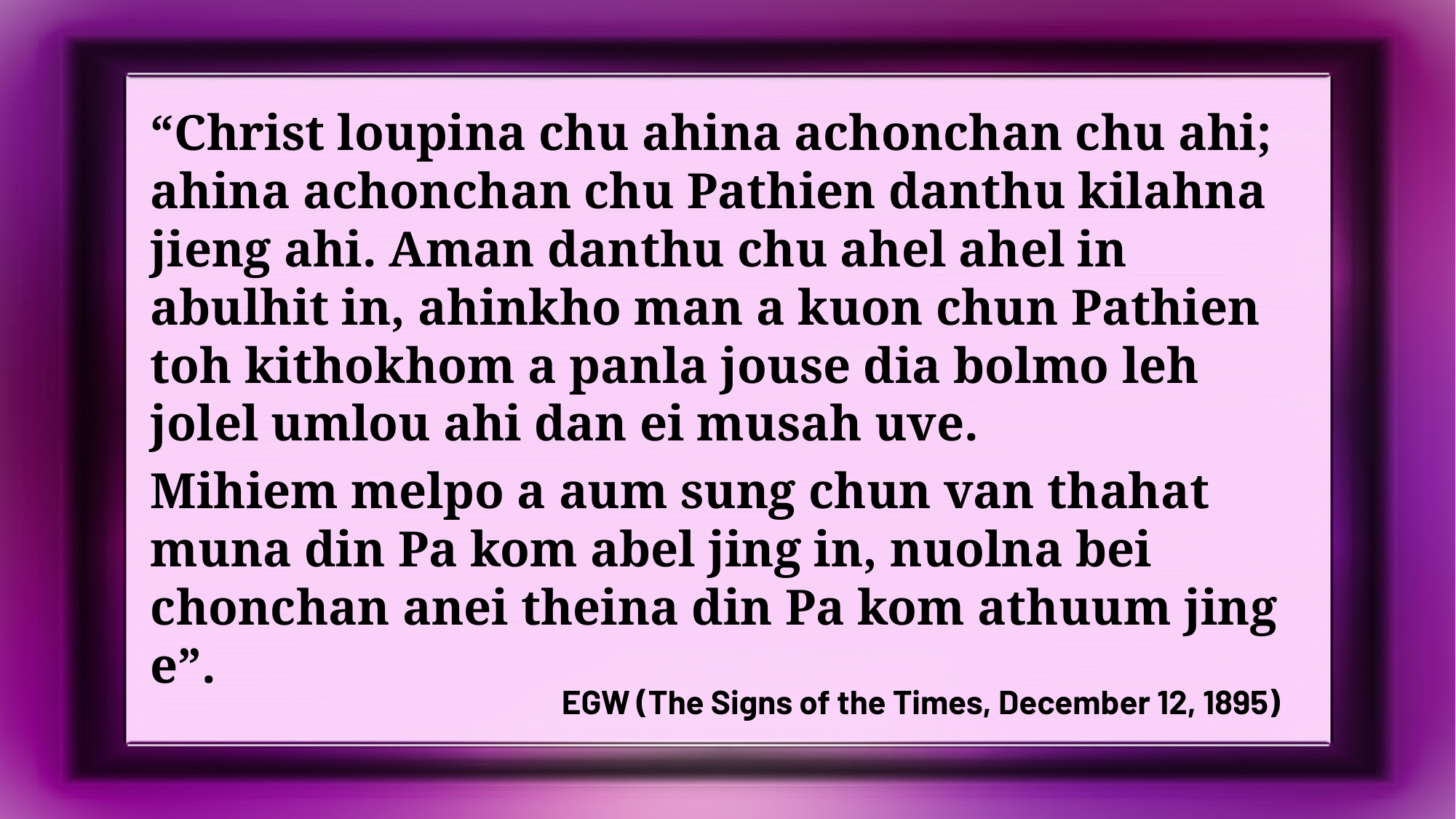

“Christ loupina chu ahina achonchan chu ahi; ahina achonchan chu Pathien danthu kilahna jieng ahi. Aman danthu chu ahel ahel in abulhit in, ahinkho man a kuon chun Pathien toh kithokhom a panla jouse dia bolmo leh jolel umlou ahi dan ei musah uve.
Mihiem melpo a aum sung chun van thahat muna din Pa kom abel jing in, nuolna bei chonchan anei theina din Pa kom athuum jing e”.
EGW (The Signs of the Times, December 12, 1895)